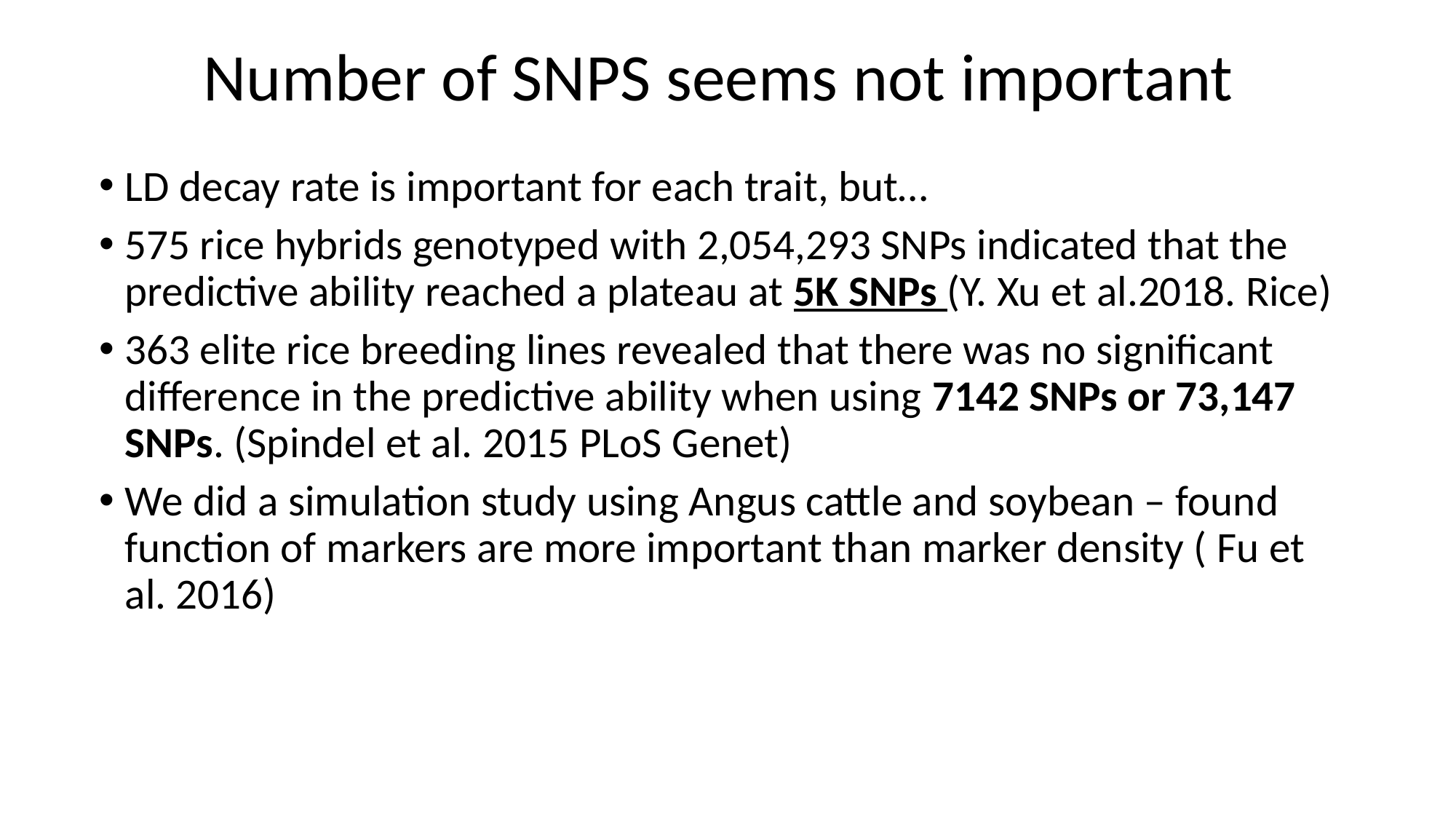

# Number of SNPS seems not important
LD decay rate is important for each trait, but…
575 rice hybrids genotyped with 2,054,293 SNPs indicated that the predictive ability reached a plateau at 5K SNPs (Y. Xu et al.2018. Rice)
363 elite rice breeding lines revealed that there was no significant difference in the predictive ability when using 7142 SNPs or 73,147 SNPs. (Spindel et al. 2015 PLoS Genet)
We did a simulation study using Angus cattle and soybean – found function of markers are more important than marker density ( Fu et al. 2016)